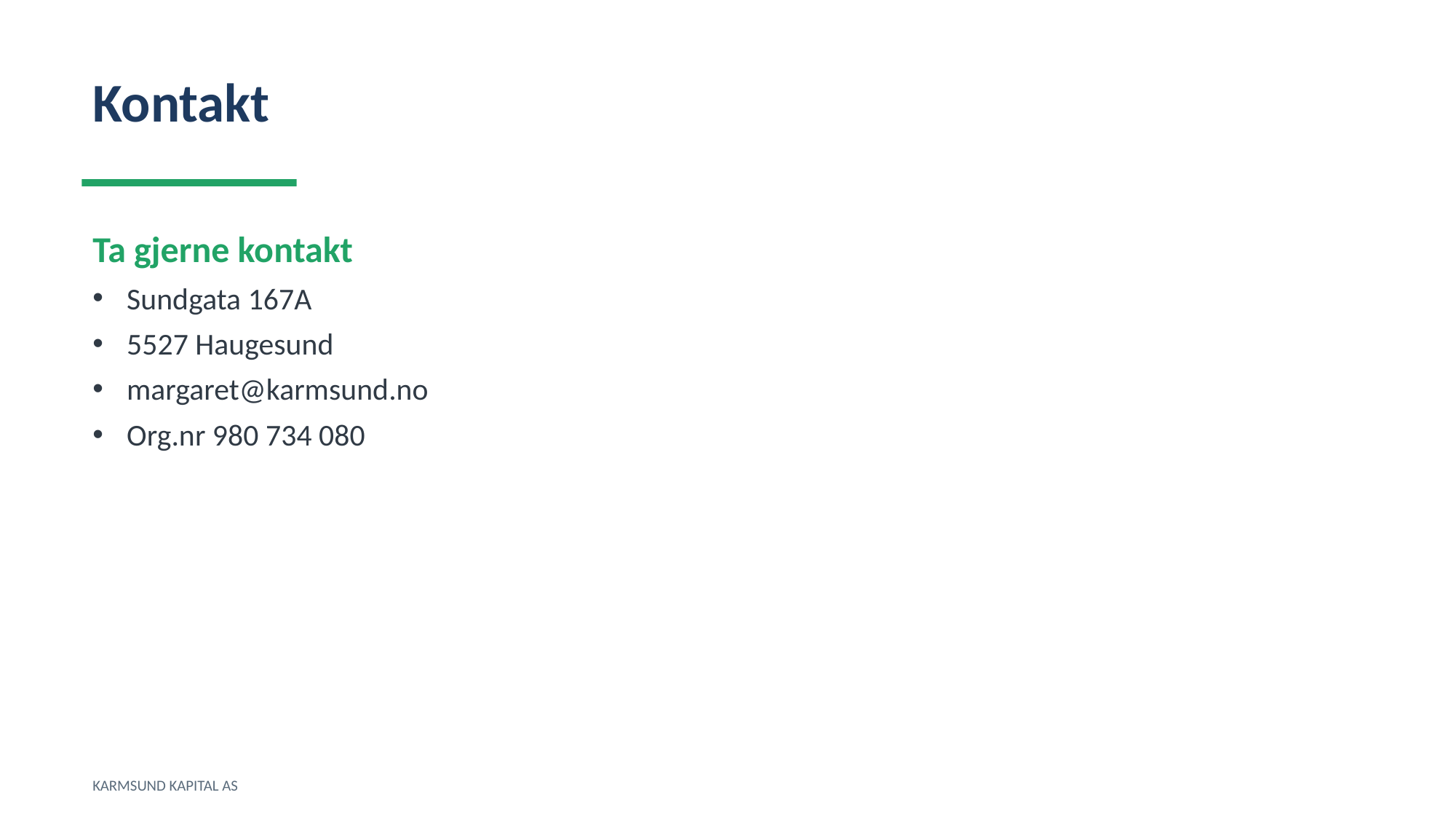

Kontakt

Ta gjerne kontakt
Sundgata 167A
5527 Haugesund
margaret@karmsund.no
Org.nr 980 734 080
KARMSUND KAPITAL AS